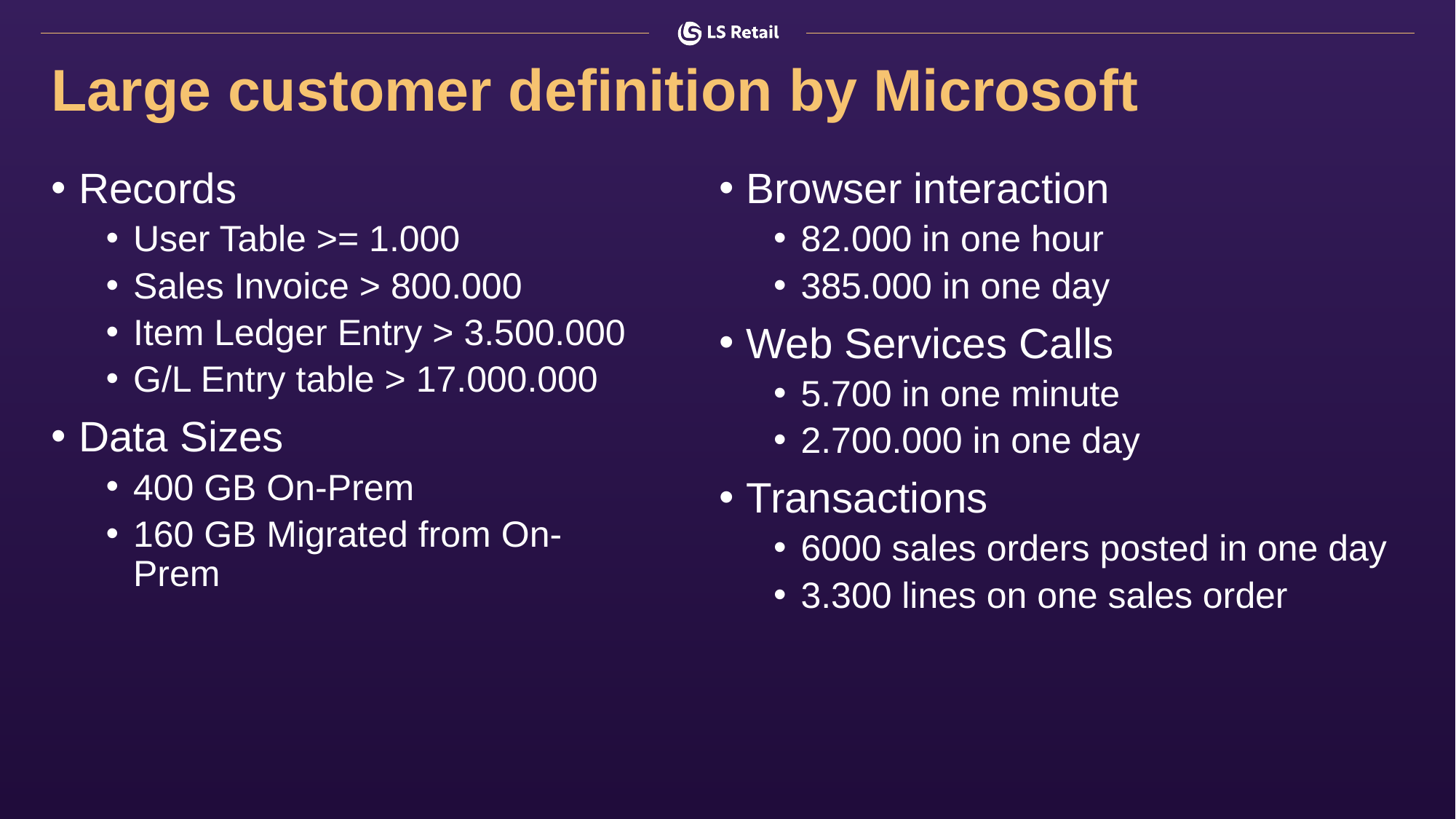

# Large customer definition by Microsoft
Records
User Table >= 1.000
Sales Invoice > 800.000
Item Ledger Entry > 3.500.000
G/L Entry table > 17.000.000
Data Sizes
400 GB On-Prem
160 GB Migrated from On-Prem

Browser interaction
82.000 in one hour
385.000 in one day
Web Services Calls
5.700 in one minute
2.700.000 in one day
Transactions
6000 sales orders posted in one day
3.300 lines on one sales order